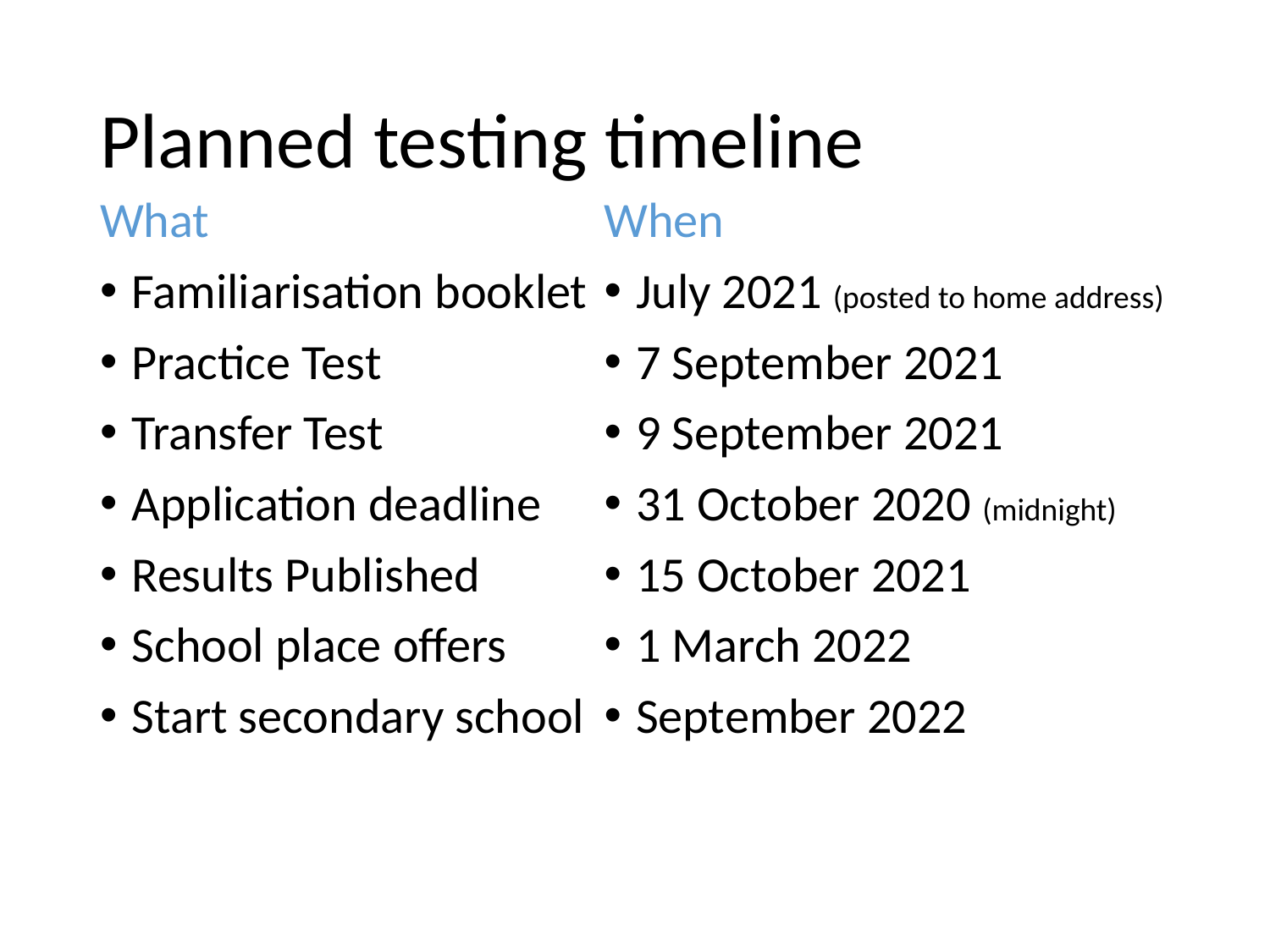

# Planned testing timeline
What
Familiarisation booklet
Practice Test
Transfer Test
Application deadline
Results Published
School place offers
Start secondary school

When
July 2021 (posted to home address)
7 September 2021
9 September 2021
31 October 2020 (midnight)
15 October 2021
1 March 2022
September 2022